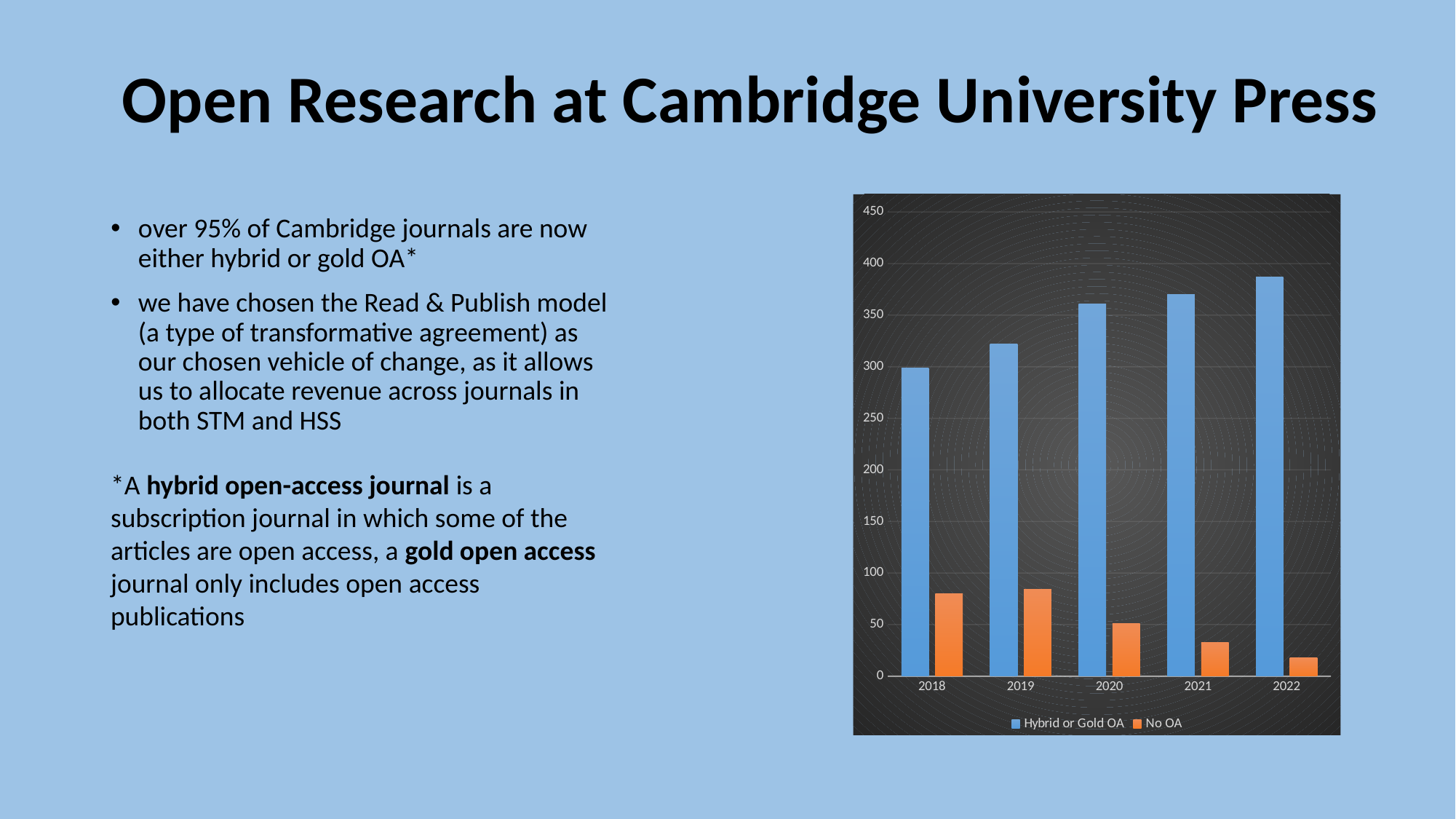

# Open Research at Cambridge University Press

### Chart

| Category | Hybrid or Gold OA | No OA |
|---|---|---|
| 2018 | 299.0 | 80.0 |
| 2019 | 322.0 | 84.0 |
| 2020 | 361.0 | 51.0 |
| 2021 | 370.0 | 33.0 |
| 2022 | 387.0 | 18.0 |
over 95% of Cambridge journals are now either hybrid or gold OA*
we have chosen the Read & Publish model (a type of transformative agreement) as our chosen vehicle of change, as it allows us to allocate revenue across journals in both STM and HSS
*A hybrid open-access journal is a subscription journal in which some of the articles are open access, a gold open access journal only includes open access publications